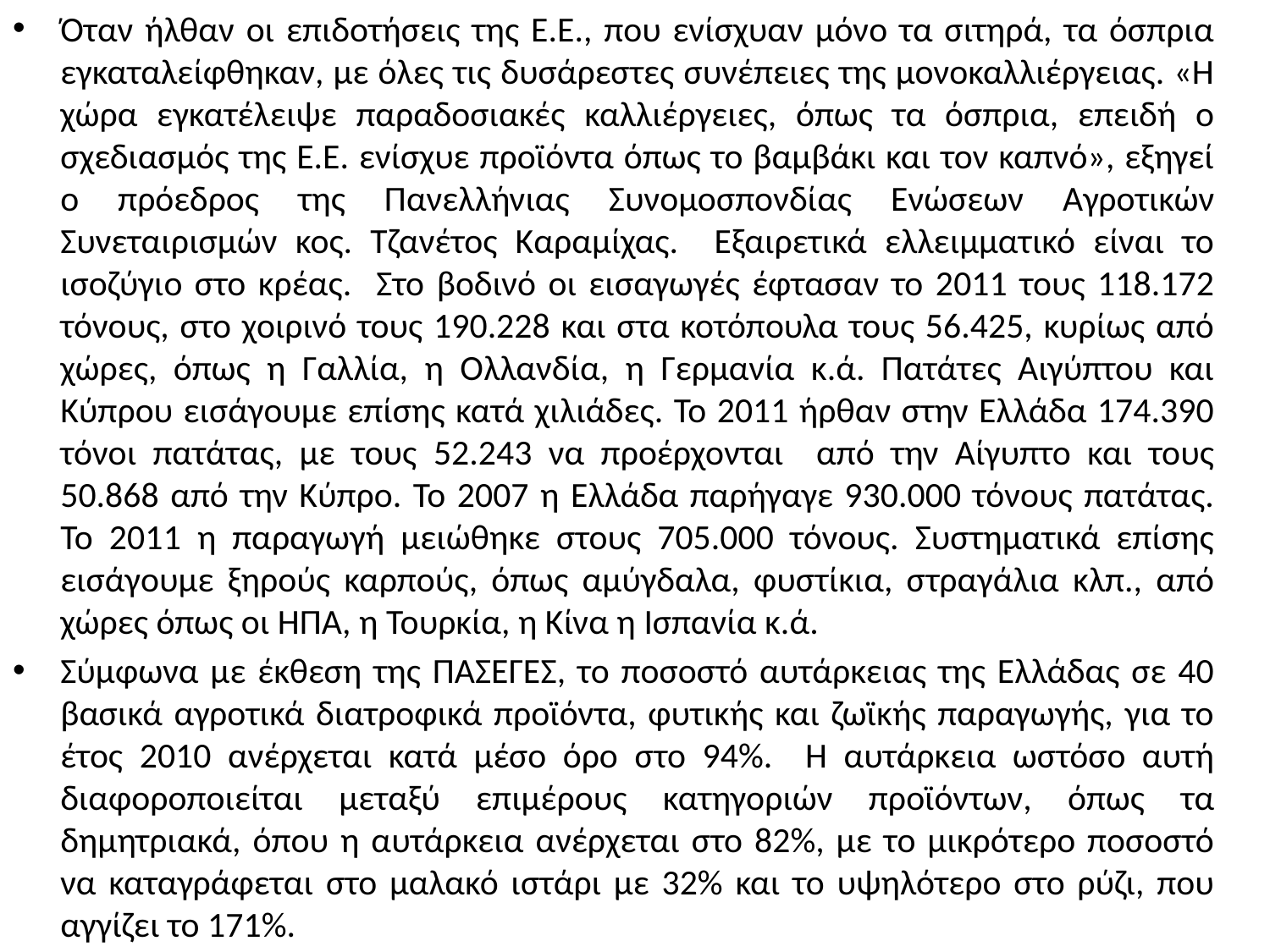

Όταν ήλθαν οι επιδοτήσεις της Ε.Ε., που ενίσχυαν μόνο τα σιτηρά, τα όσπρια εγκαταλείφθηκαν, με όλες τις δυσάρεστες συνέπειες της μονοκαλλιέργειας. «Η χώρα εγκατέλειψε παραδοσιακές καλλιέργειες, όπως τα όσπρια, επειδή ο σχεδιασμός της Ε.Ε. ενίσχυε προϊόντα όπως το βαμβάκι και τον καπνό», εξηγεί ο πρόεδρος της Πανελλήνιας Συνομοσπονδίας Ενώσεων Αγροτικών Συνεταιρισμών κος. Τζανέτος Καραμίχας.  Εξαιρετικά ελλειμματικό είναι το ισοζύγιο στο κρέας.  Στο βοδινό οι εισαγωγές έφτασαν το 2011 τους 118.172 τόνους, στο χοιρινό τους 190.228 και στα κοτόπουλα τους 56.425, κυρίως από χώρες, όπως η Γαλλία, η Ολλανδία, η Γερμανία κ.ά. Πατάτες Αιγύπτου και Κύπρου εισάγουμε επίσης κατά χιλιάδες. Το 2011 ήρθαν στην Ελλάδα 174.390 τόνοι πατάτας, με τους 52.243 να προέρχονται  από την Αίγυπτο και τους 50.868 από την Κύπρο. Το 2007 η Ελλάδα παρήγαγε 930.000 τόνους πατάτας. Το 2011 η παραγωγή μειώθηκε στους 705.000 τόνους. Συστηματικά επίσης εισάγουμε ξηρούς καρπούς, όπως αμύγδαλα, φυστίκια, στραγάλια κλπ., από χώρες όπως οι ΗΠΑ, η Τουρκία, η Κίνα η Ισπανία κ.ά.
Σύμφωνα με έκθεση της ΠΑΣΕΓΕΣ, το ποσοστό αυτάρκειας της Ελλάδας σε 40 βασικά αγροτικά διατροφικά προϊόντα, φυτικής και ζωϊκής παραγωγής, για το έτος 2010 ανέρχεται κατά μέσο όρο στο 94%.  Η αυτάρκεια ωστόσο αυτή διαφοροποιείται μεταξύ επιμέρους κατηγοριών προϊόντων, όπως τα δημητριακά, όπου η αυτάρκεια ανέρχεται στο 82%, με το μικρότερο ποσοστό να καταγράφεται στο μαλακό ιστάρι με 32% και το υψηλότερο στο ρύζι, που αγγίζει το 171%.